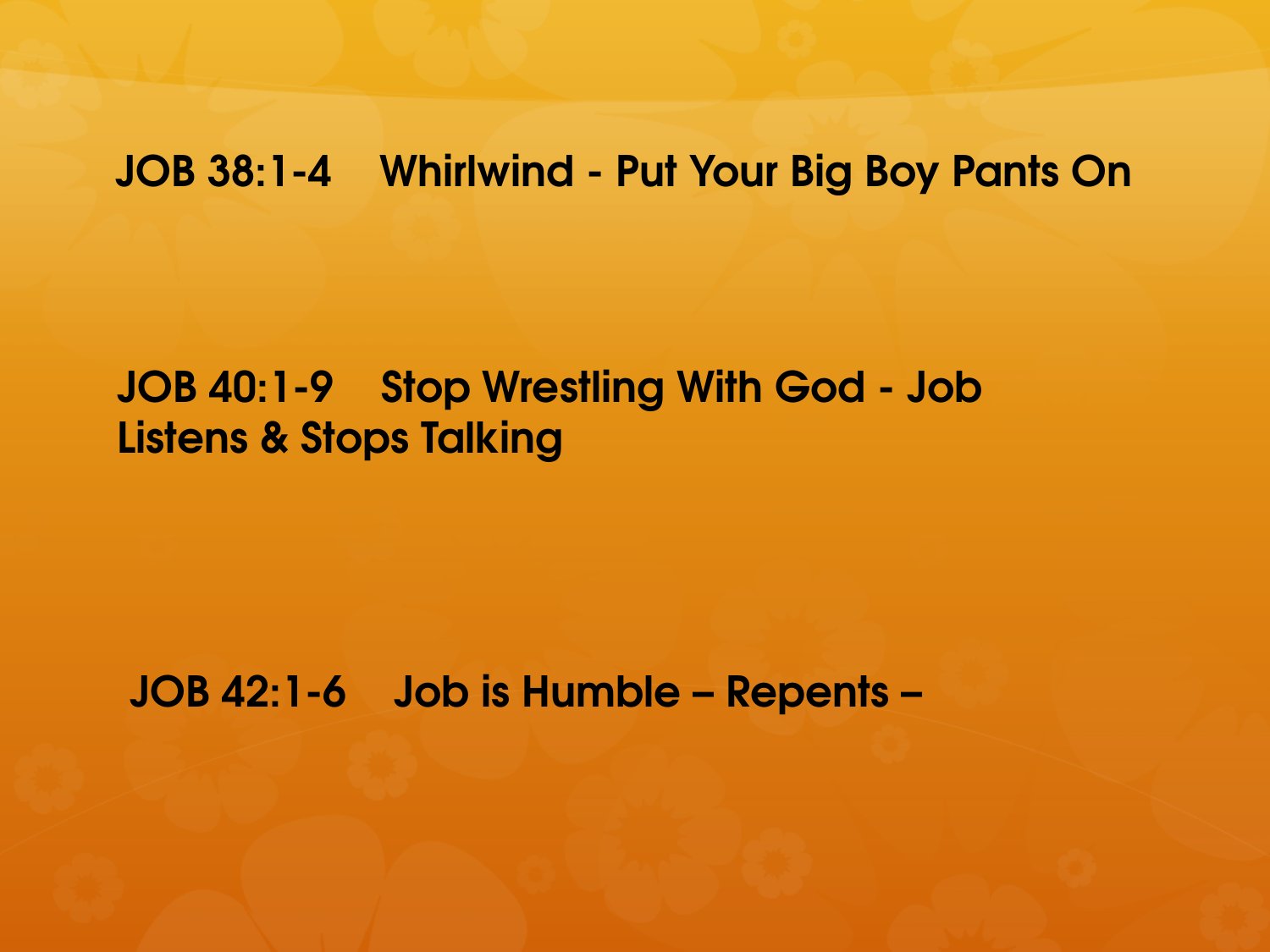

JOB 38:1-4    Whirlwind - Put Your Big Boy Pants On
JOB 40:1-9    Stop Wrestling With God - Job Listens & Stops Talking
JOB 42:1-6    Job is Humble – Repents –